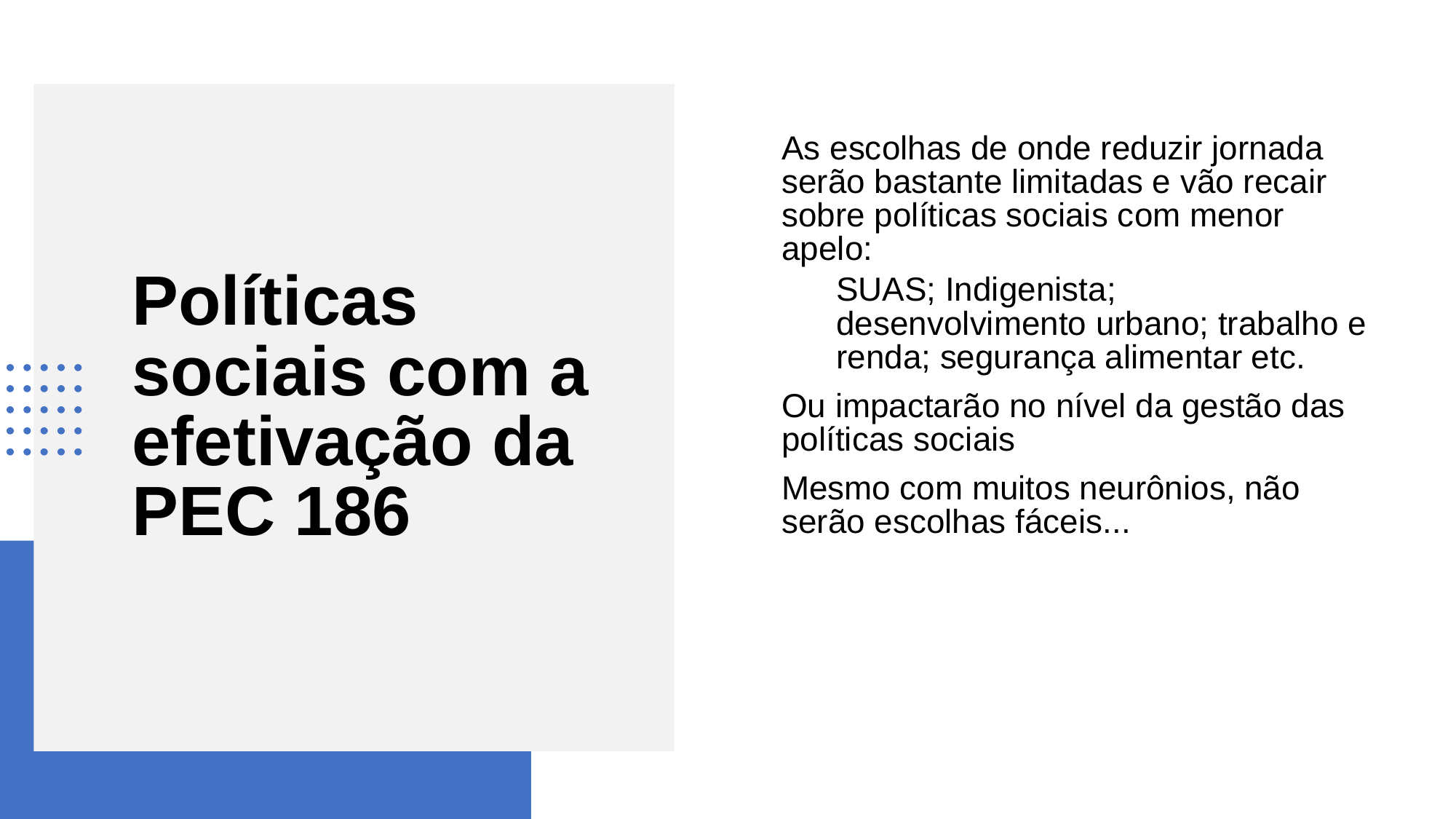

As escolhas de onde reduzir jornada serão bastante limitadas e vão recair sobre políticas sociais com menor apelo:
SUAS; Indigenista; desenvolvimento urbano; trabalho e renda; segurança alimentar etc.
Ou impactarão no nível da gestão das políticas sociais
Mesmo com muitos neurônios, não serão escolhas fáceis...

Políticas sociais com a efetivação da PEC 186